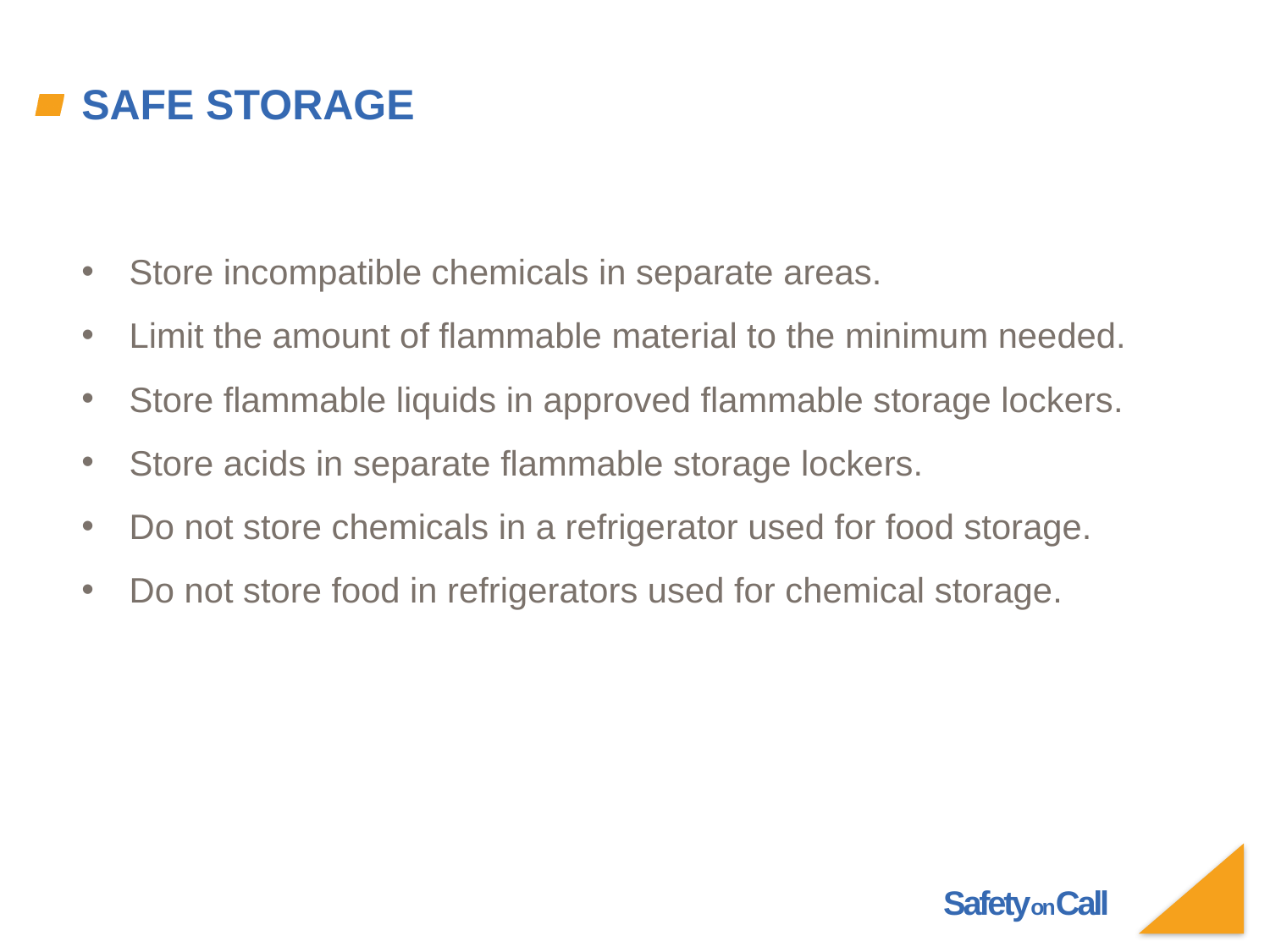

# Safe Storage
Store incompatible chemicals in separate areas.
Limit the amount of flammable material to the minimum needed.
Store flammable liquids in approved flammable storage lockers.
Store acids in separate flammable storage lockers.
Do not store chemicals in a refrigerator used for food storage.
Do not store food in refrigerators used for chemical storage.